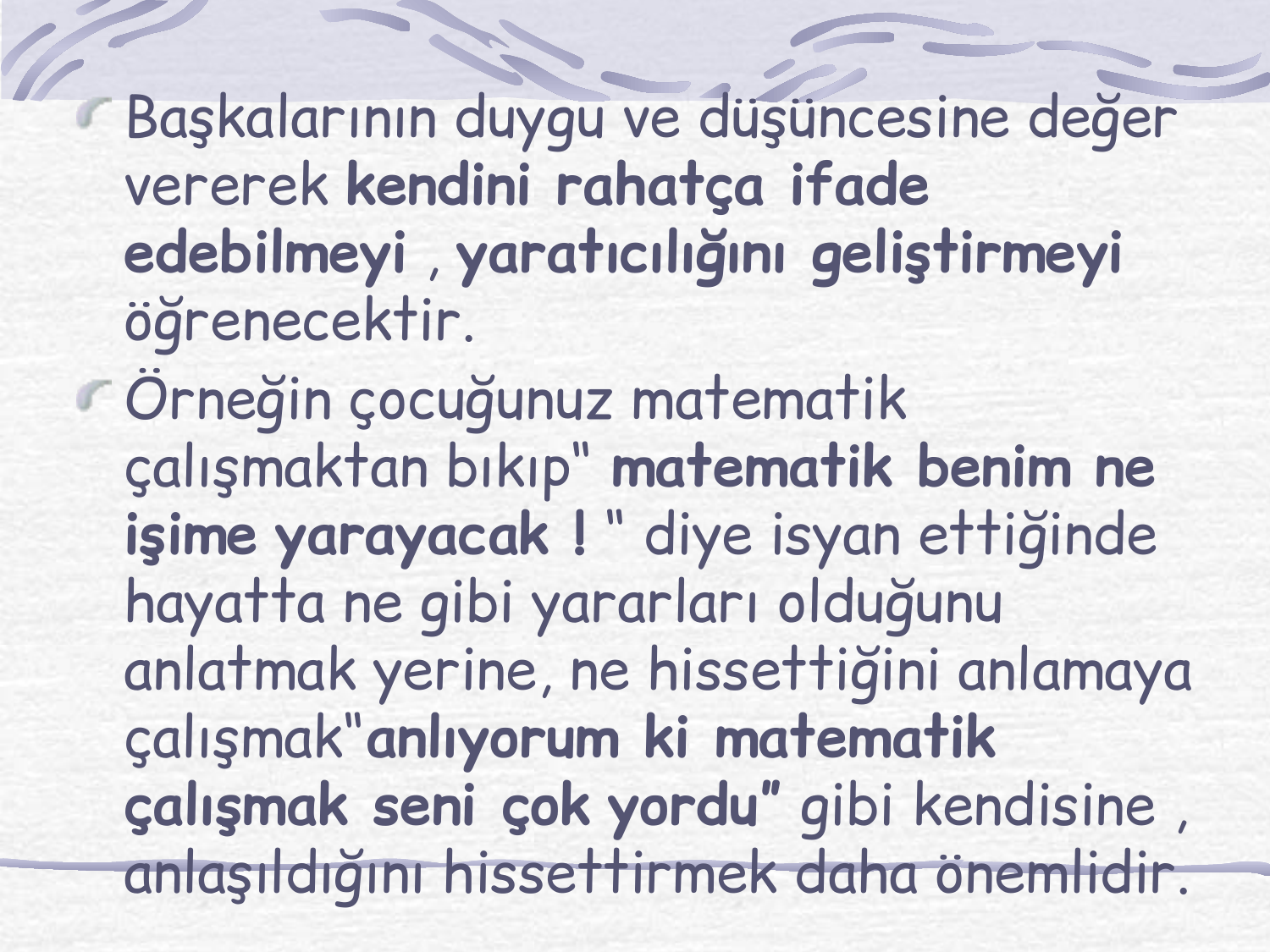

Başkalarının duygu ve düşüncesine değer vererek kendini rahatça ifade edebilmeyi , yaratıcılığını geliştirmeyi öğrenecektir.
Örneğin çocuğunuz matematik çalışmaktan bıkıp“ matematik benim ne işime yarayacak ! “ diye isyan ettiğinde hayatta ne gibi yararları olduğunu anlatmak yerine, ne hissettiğini anlamaya çalışmak“anlıyorum ki matematik çalışmak seni çok yordu” gibi kendisine , anlaşıldığını hissettirmek daha önemlidir.